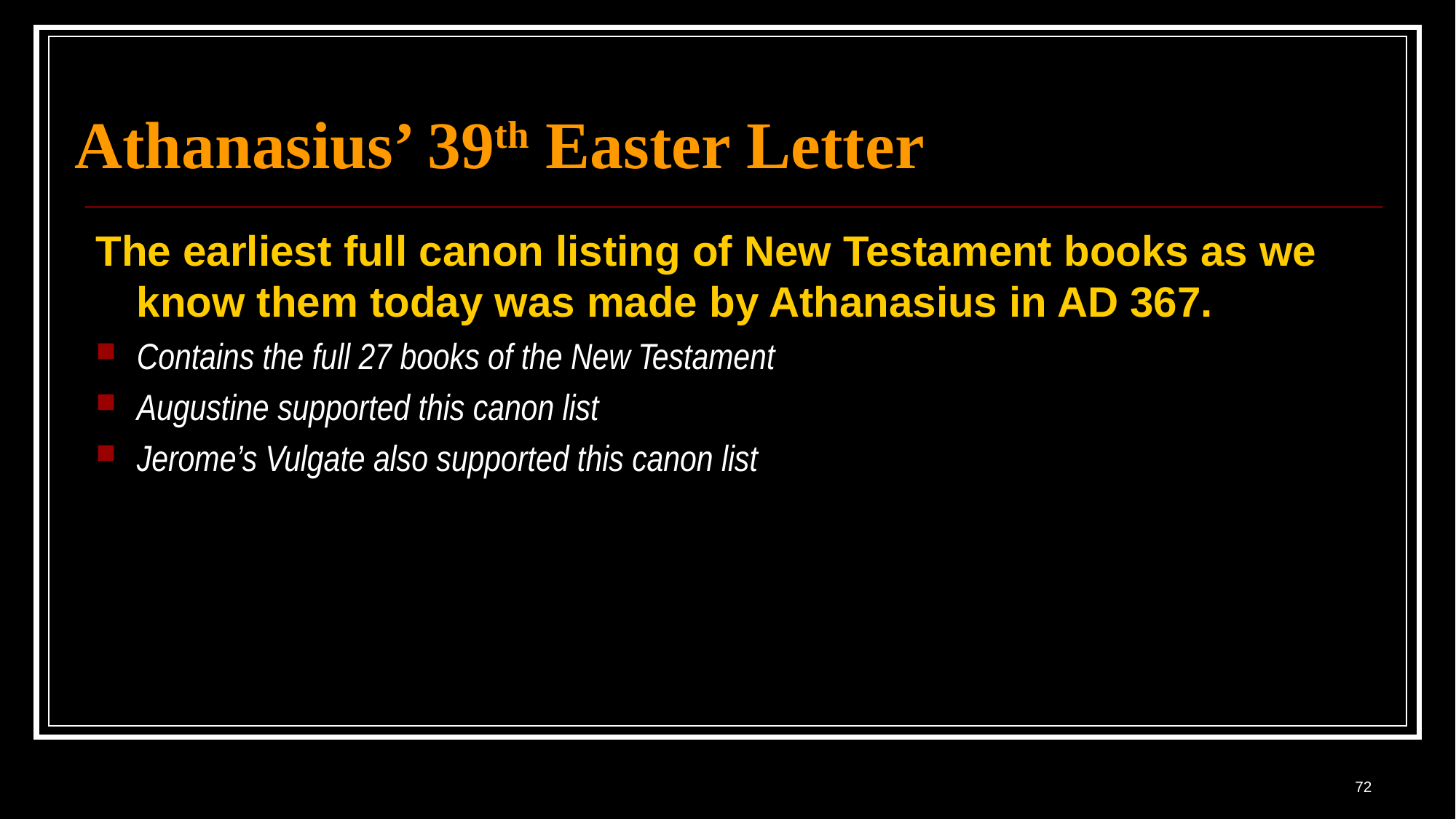

# Athanasius’ 39th Easter Letter
The earliest full canon listing of New Testament books as we know them today was made by Athanasius in AD 367.
Contains the full 27 books of the New Testament
Augustine supported this canon list
Jerome’s Vulgate also supported this canon list
72